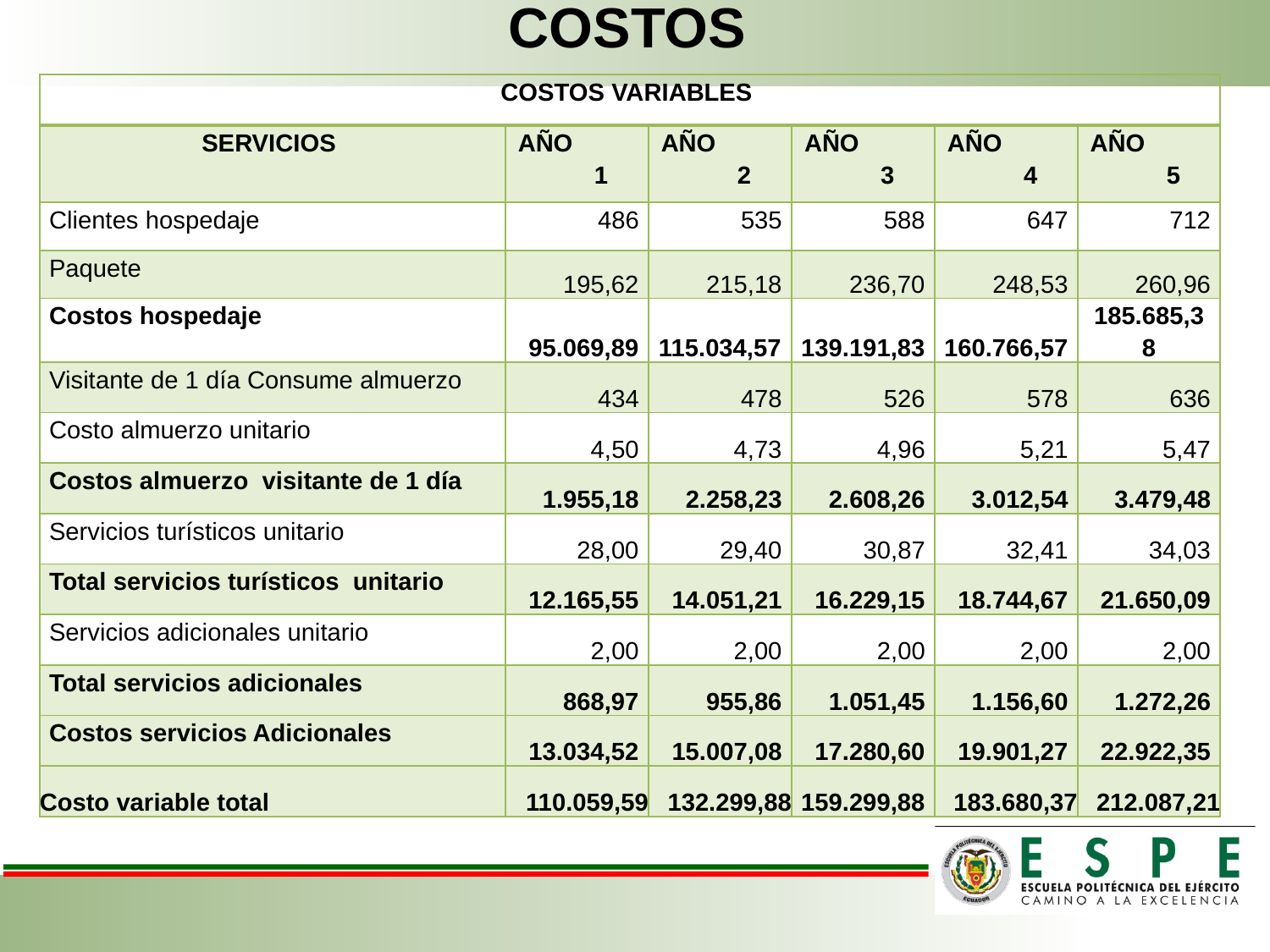

# COSTOS
| COSTOS VARIABLES |  |  |  |  |  |
| --- | --- | --- | --- | --- | --- |
| SERVICIOS | AÑO 1 | AÑO 2 | AÑO 3 | AÑO 4 | AÑO 5 |
| Clientes hospedaje | 486 | 535 | 588 | 647 | 712 |
| Paquete | 195,62 | 215,18 | 236,70 | 248,53 | 260,96 |
| Costos hospedaje | 95.069,89 | 115.034,57 | 139.191,83 | 160.766,57 | 185.685,38 |
| Visitante de 1 día Consume almuerzo | 434 | 478 | 526 | 578 | 636 |
| Costo almuerzo unitario | 4,50 | 4,73 | 4,96 | 5,21 | 5,47 |
| Costos almuerzo visitante de 1 día | 1.955,18 | 2.258,23 | 2.608,26 | 3.012,54 | 3.479,48 |
| Servicios turísticos unitario | 28,00 | 29,40 | 30,87 | 32,41 | 34,03 |
| Total servicios turísticos unitario | 12.165,55 | 14.051,21 | 16.229,15 | 18.744,67 | 21.650,09 |
| Servicios adicionales unitario | 2,00 | 2,00 | 2,00 | 2,00 | 2,00 |
| Total servicios adicionales | 868,97 | 955,86 | 1.051,45 | 1.156,60 | 1.272,26 |
| Costos servicios Adicionales | 13.034,52 | 15.007,08 | 17.280,60 | 19.901,27 | 22.922,35 |
| Costo variable total | 110.059,59 | 132.299,88 | 159.299,88 | 183.680,37 | 212.087,21 |